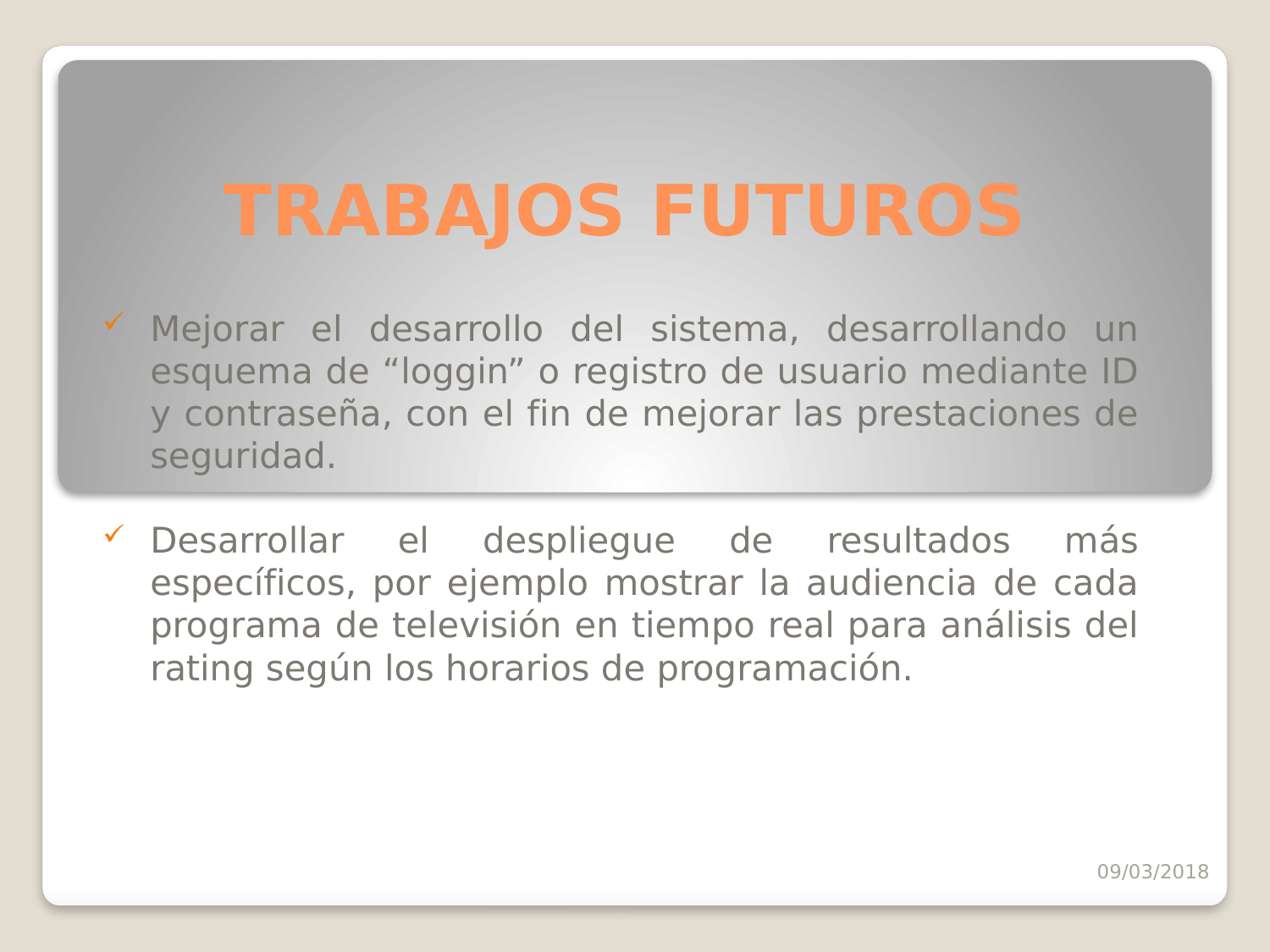

# TRABAJOS FUTUROS
Mejorar el desarrollo del sistema, desarrollando un esquema de “loggin” o registro de usuario mediante ID y contraseña, con el fin de mejorar las prestaciones de seguridad.

Desarrollar el despliegue de resultados más específicos, por ejemplo mostrar la audiencia de cada programa de televisión en tiempo real para análisis del rating según los horarios de programación.

09/03/2018